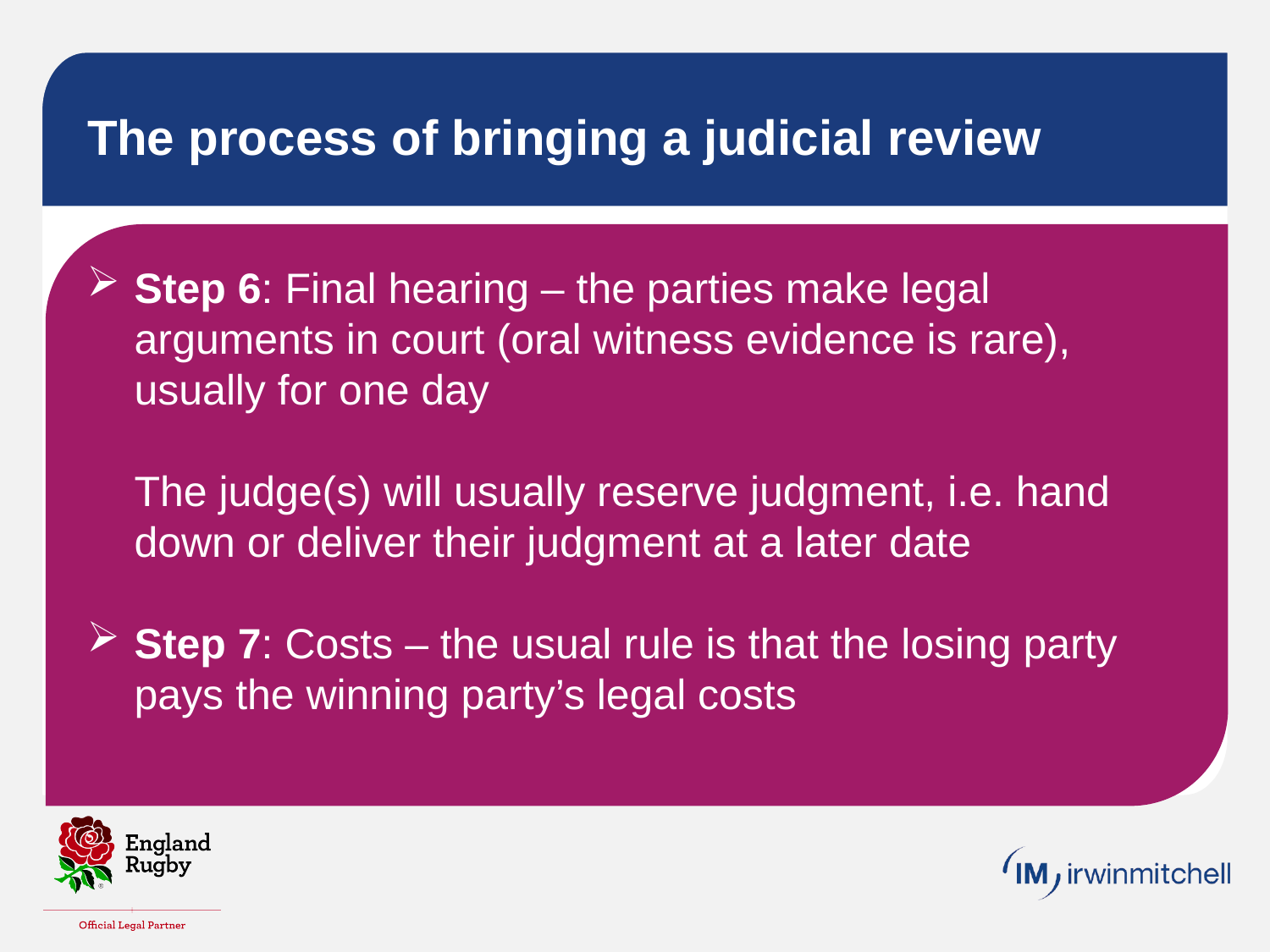

# The process of bringing a judicial review
Step 6: Final hearing – the parties make legal arguments in court (oral witness evidence is rare), usually for one day
The judge(s) will usually reserve judgment, i.e. hand down or deliver their judgment at a later date

Step 7: Costs – the usual rule is that the losing party pays the winning party’s legal costs